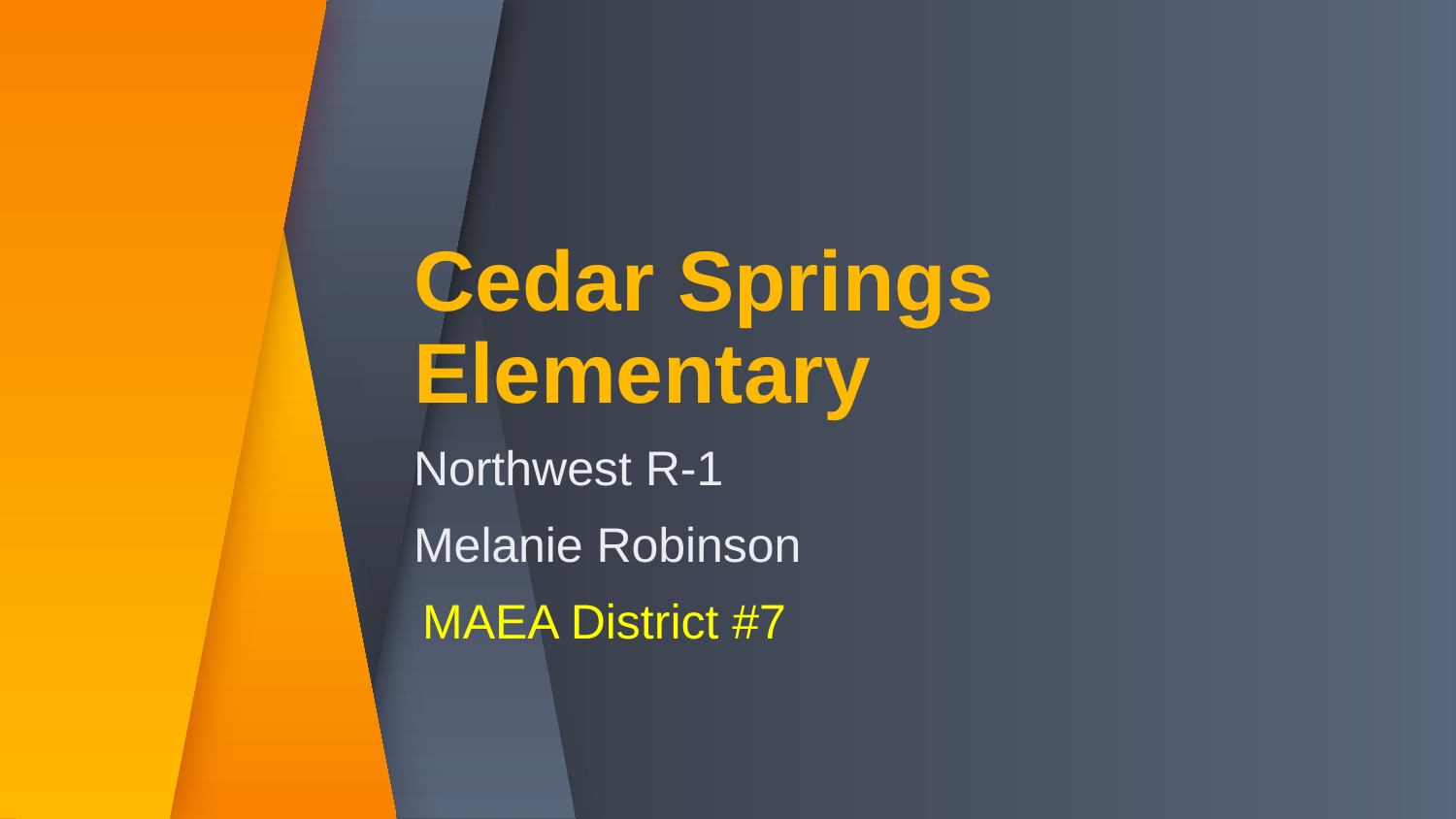

# Cedar Springs Elementary
Northwest R-1
Melanie Robinson
MAEA District #7